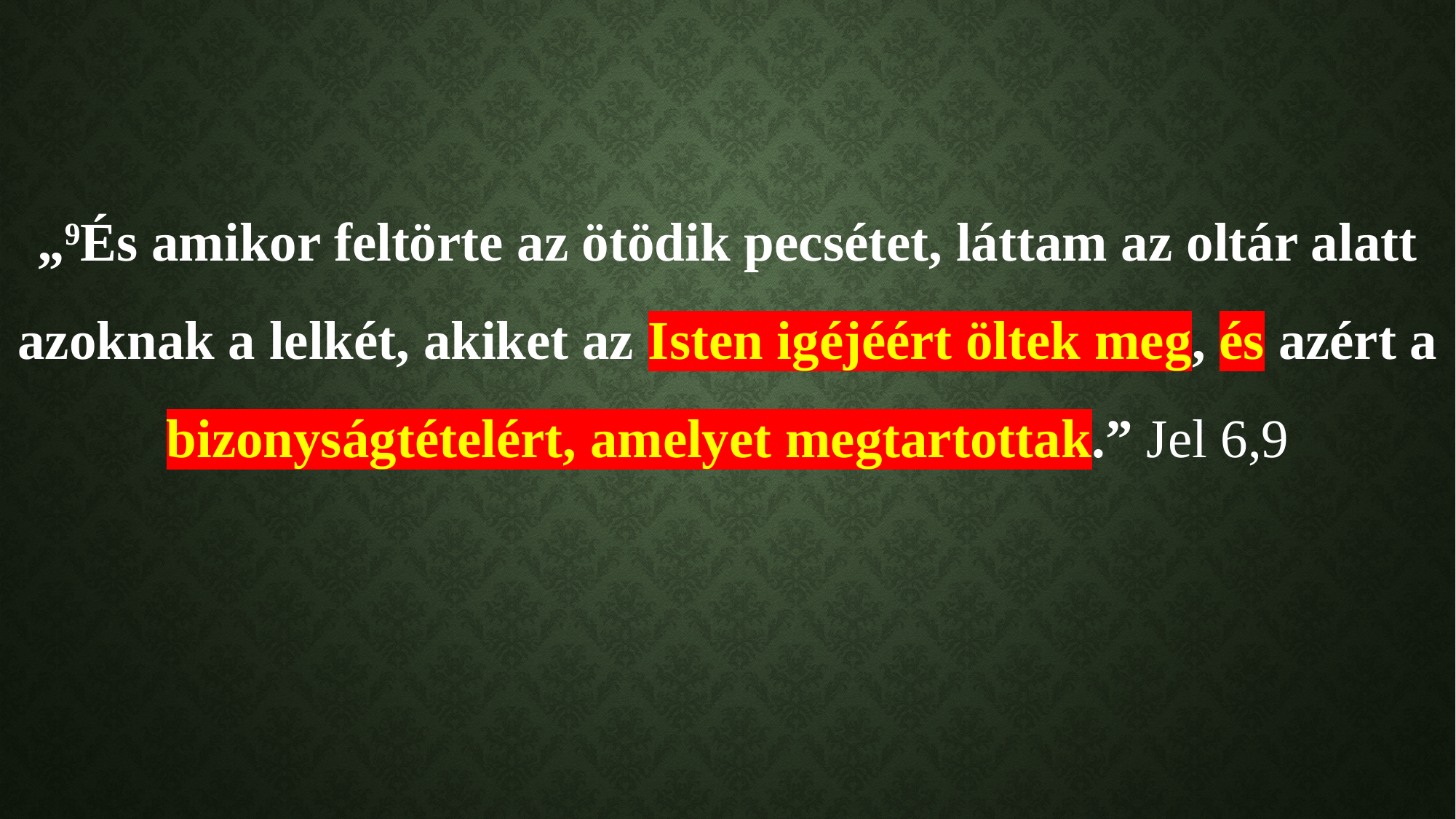

„9És amikor feltörte az ötödik pecsétet, láttam az oltár alatt azoknak a lelkét, akiket az Isten igéjéért öltek meg, és azért a bizonyságtételért, amelyet megtartottak.” Jel 6,9